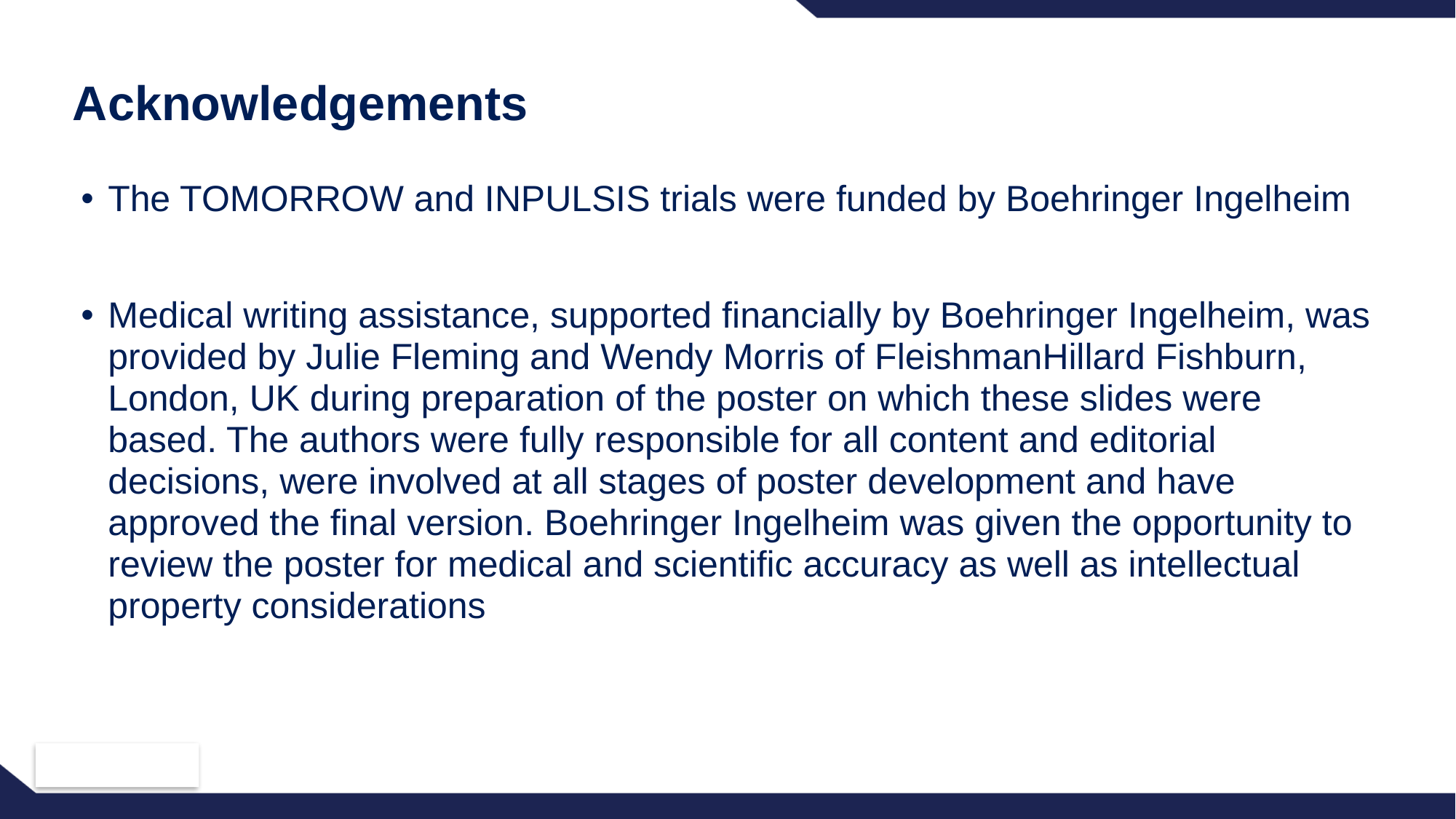

# Acknowledgements
The TOMORROW and INPULSIS trials were funded by Boehringer Ingelheim

Medical writing assistance, supported financially by Boehringer Ingelheim, was provided by Julie Fleming and Wendy Morris of FleishmanHillard Fishburn, London, UK during preparation of the poster on which these slides were based. The authors were fully responsible for all content and editorial decisions, were involved at all stages of poster development and have approved the final version. Boehringer Ingelheim was given the opportunity to review the poster for medical and scientific accuracy as well as intellectual property considerations